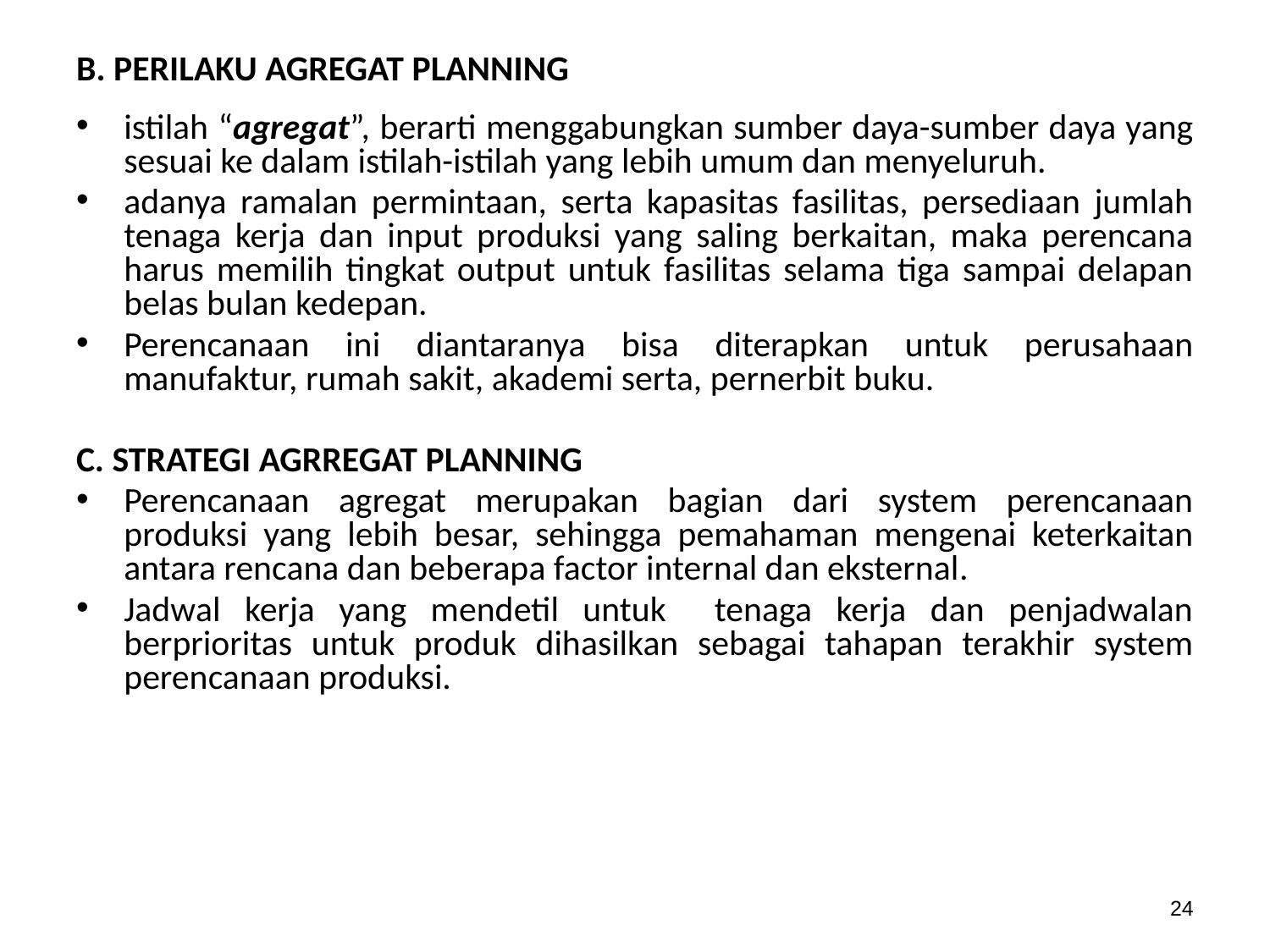

# B. PERILAKU AGREGAT PLANNING
istilah “agregat”, berarti menggabungkan sumber daya-sumber daya yang sesuai ke dalam istilah-istilah yang lebih umum dan menyeluruh.
adanya ramalan permintaan, serta kapasitas fasilitas, persediaan jumlah tenaga kerja dan input produksi yang saling berkaitan, maka perencana harus memilih tingkat output untuk fasilitas selama tiga sampai delapan belas bulan kedepan.
Perencanaan ini diantaranya bisa diterapkan untuk perusahaan manufaktur, rumah sakit, akademi serta, pernerbit buku.

C. STRATEGI AGRREGAT PLANNING
Perencanaan agregat merupakan bagian dari system perencanaan produksi yang lebih besar, sehingga pemahaman mengenai keterkaitan antara rencana dan beberapa factor internal dan eksternal.
Jadwal kerja yang mendetil untuk  tenaga kerja dan penjadwalan berprioritas untuk produk dihasilkan sebagai tahapan terakhir system perencanaan produksi.
24